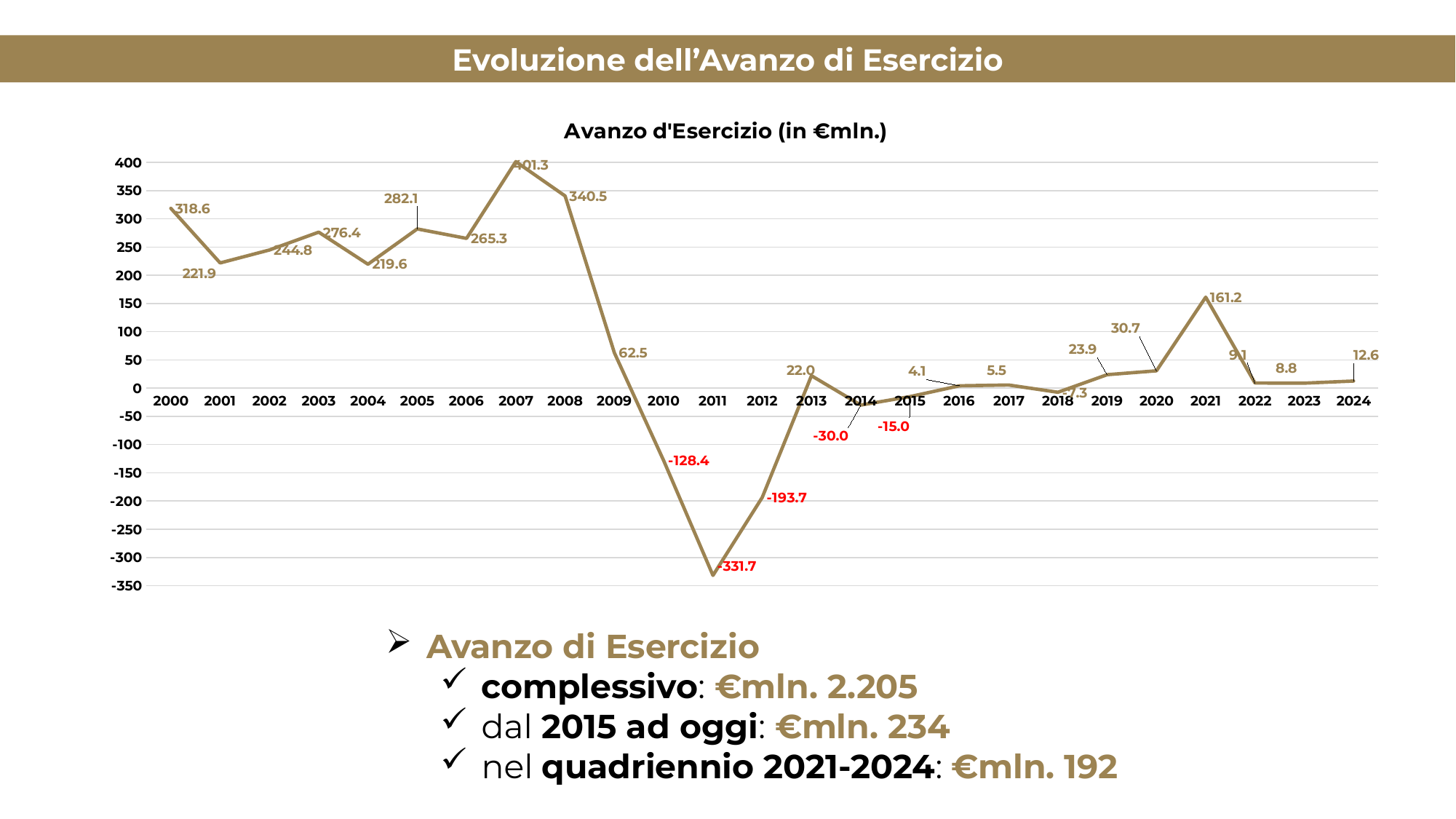

Evoluzione dell’Avanzo di Esercizio

### Chart:  Avanzo d'Esercizio (in €mln.)

| Category | Avanzo di esercizio |
|---|---|
| 2000 | 318.55335624009047 |
| 2001 | 221.87592210797047 |
| 2002 | 244.755065 |
| 2003 | 276.374512 |
| 2004 | 219.583605 |
| 2005 | 282.121745 |
| 2006 | 265.303968 |
| 2007 | 401.3298 |
| 2008 | 340.489163 |
| 2009 | 62.506374 |
| 2010 | -128.438443 |
| 2011 | -331.742555 |
| 2012 | -193.71385 |
| 2013 | 21.985511 |
| 2014 | -30.008505 |
| 2015 | -14.986884 |
| 2016 | 4.086931 |
| 2017 | 5.521901 |
| 2018 | -7.341019 |
| 2019 | 23.859707 |
| 2020 | 30.707171 |
| 2021 | 161.211645 |
| 2022 | 9.079866 |
| 2023 | 8.831333 |
| 2024 | 12.564985 |
Avanzo di Esercizio
complessivo: €mln. 2.205
dal 2015 ad oggi: €mln. 234
nel quadriennio 2021-2024: €mln. 192